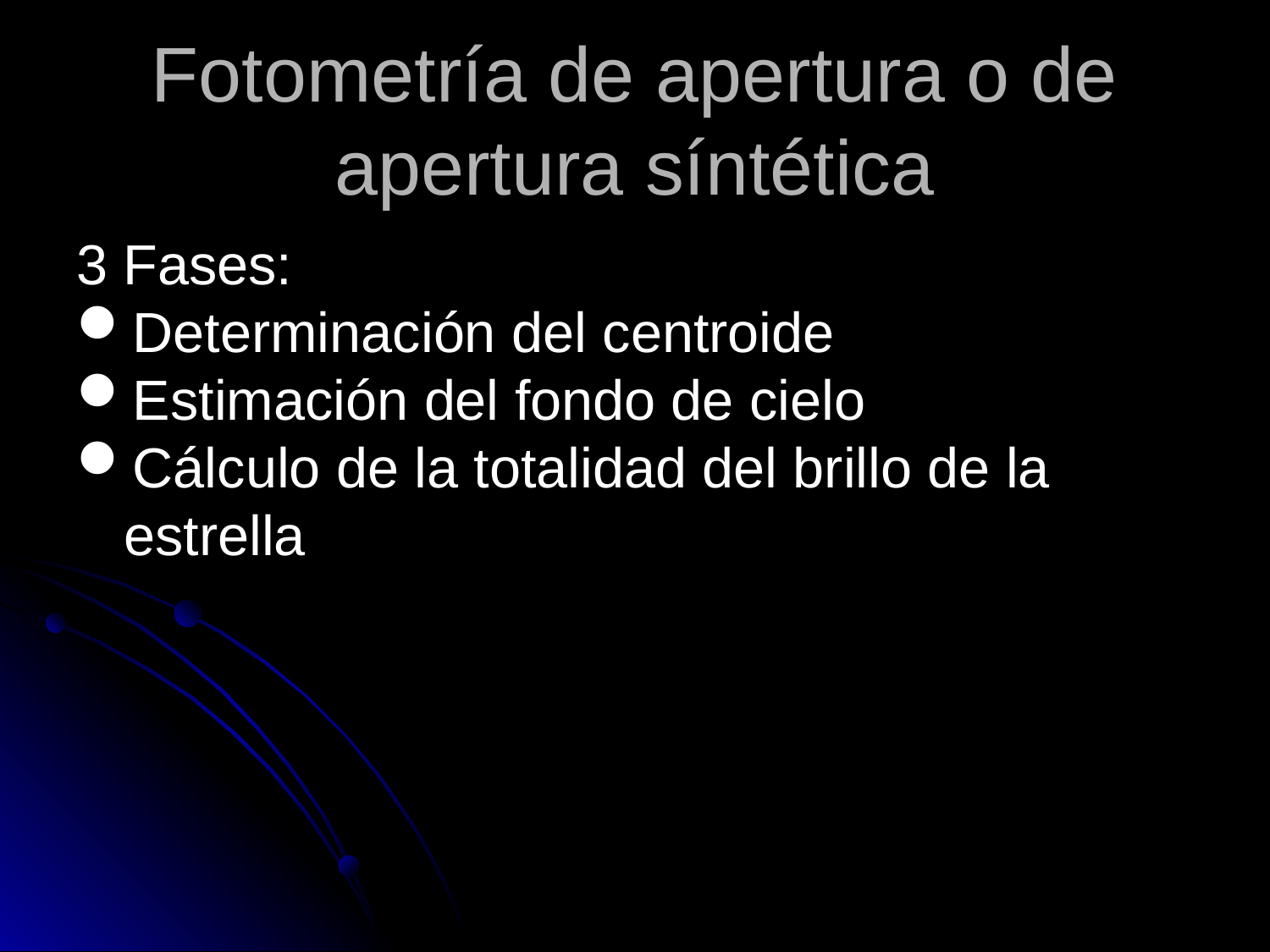

# Fotometría de apertura o de apertura síntética
3 Fases:
Determinación del centroide
Estimación del fondo de cielo
Cálculo de la totalidad del brillo de la estrella